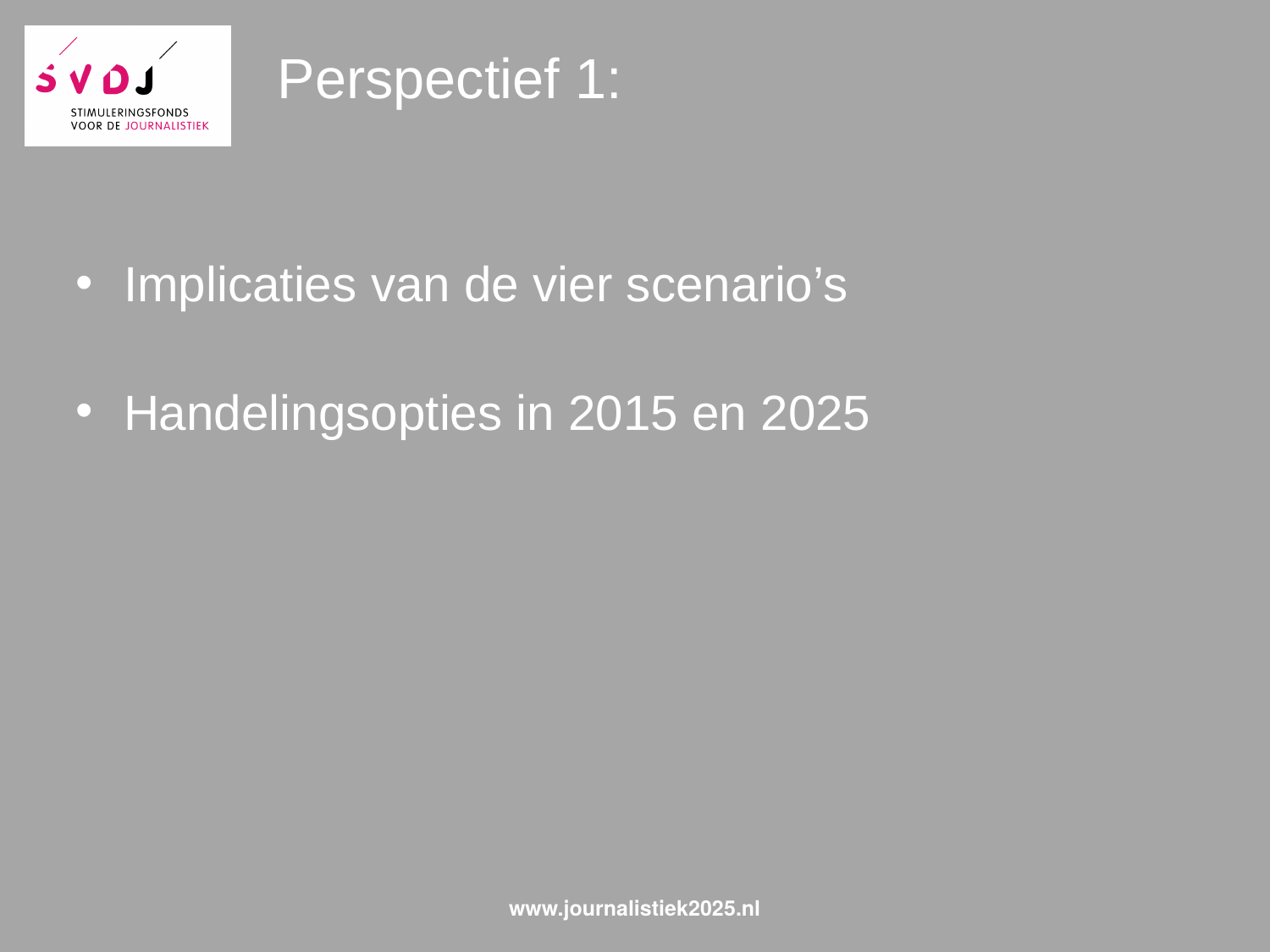

# Perspectief 1:
Implicaties van de vier scenario’s
Handelingsopties in 2015 en 2025
www.journalistiek2025.nl